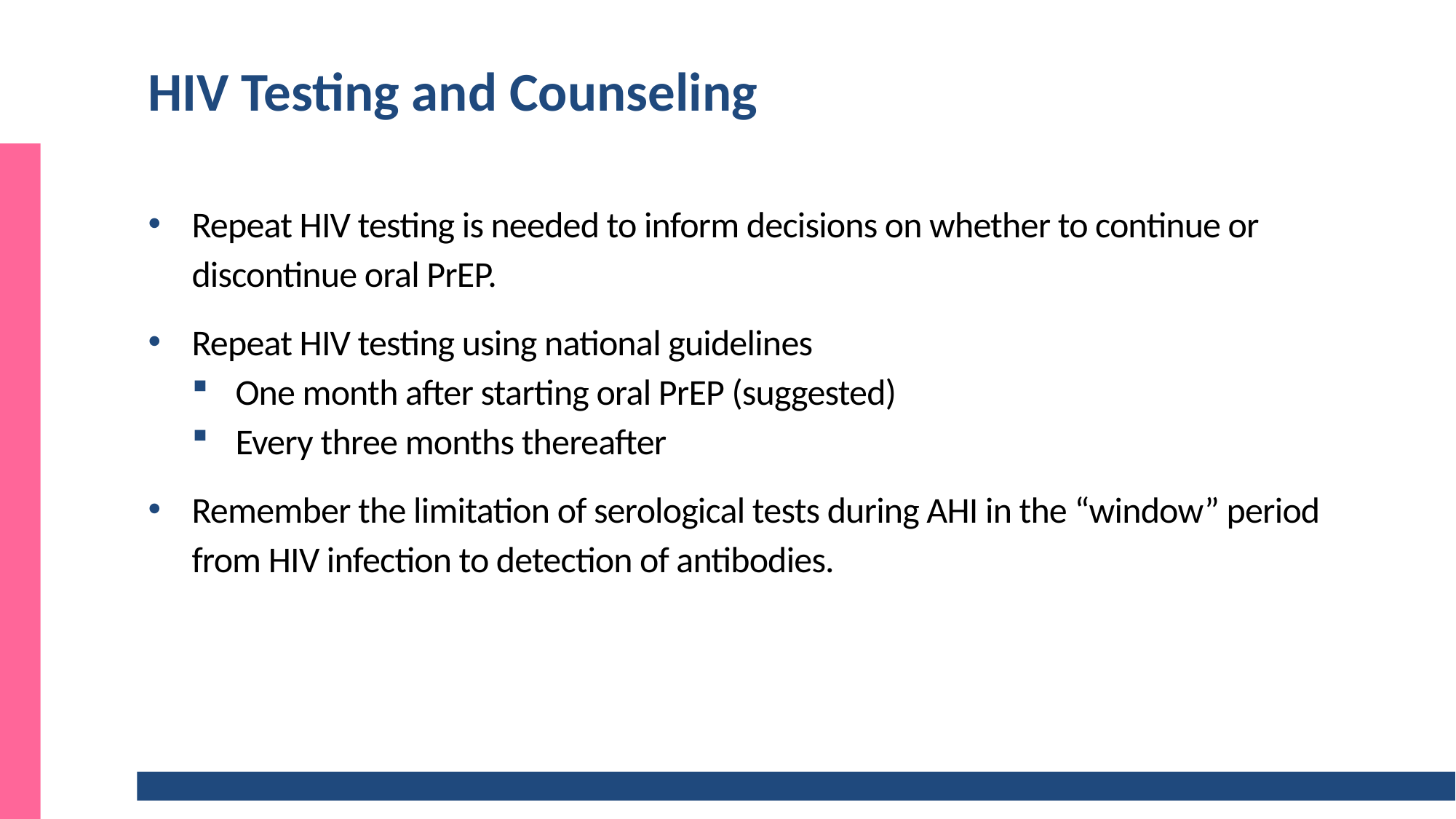

# HIV Testing and Counseling
Repeat HIV testing is needed to inform decisions on whether to continue or discontinue oral PrEP.
Repeat HIV testing using national guidelines
One month after starting oral PrEP (suggested)
Every three months thereafter
Remember the limitation of serological tests during AHI in the “window” period from HIV infection to detection of antibodies.